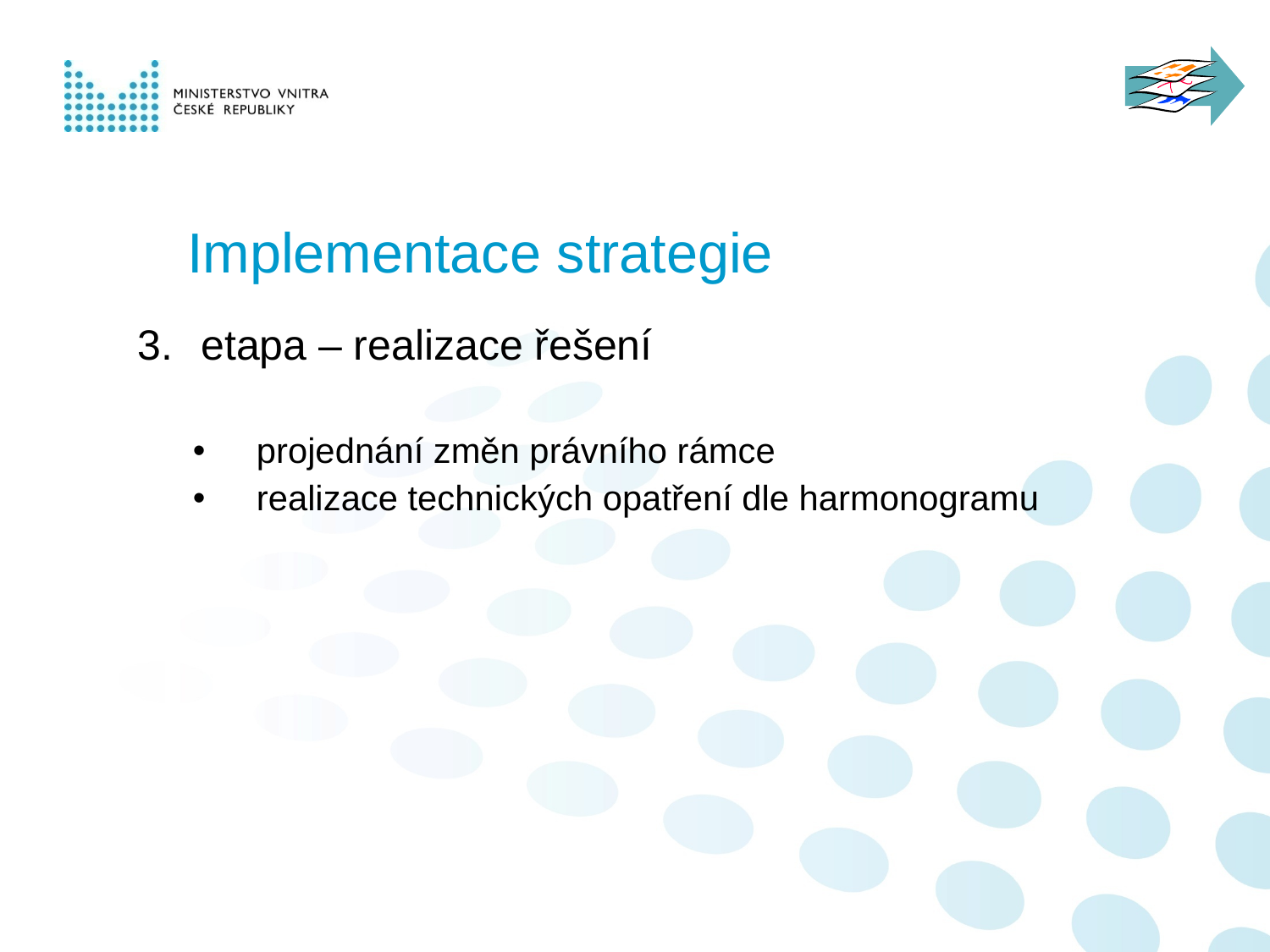

# Implementace strategie
etapa – realizace řešení

projednání změn právního rámce
realizace technických opatření dle harmonogramu